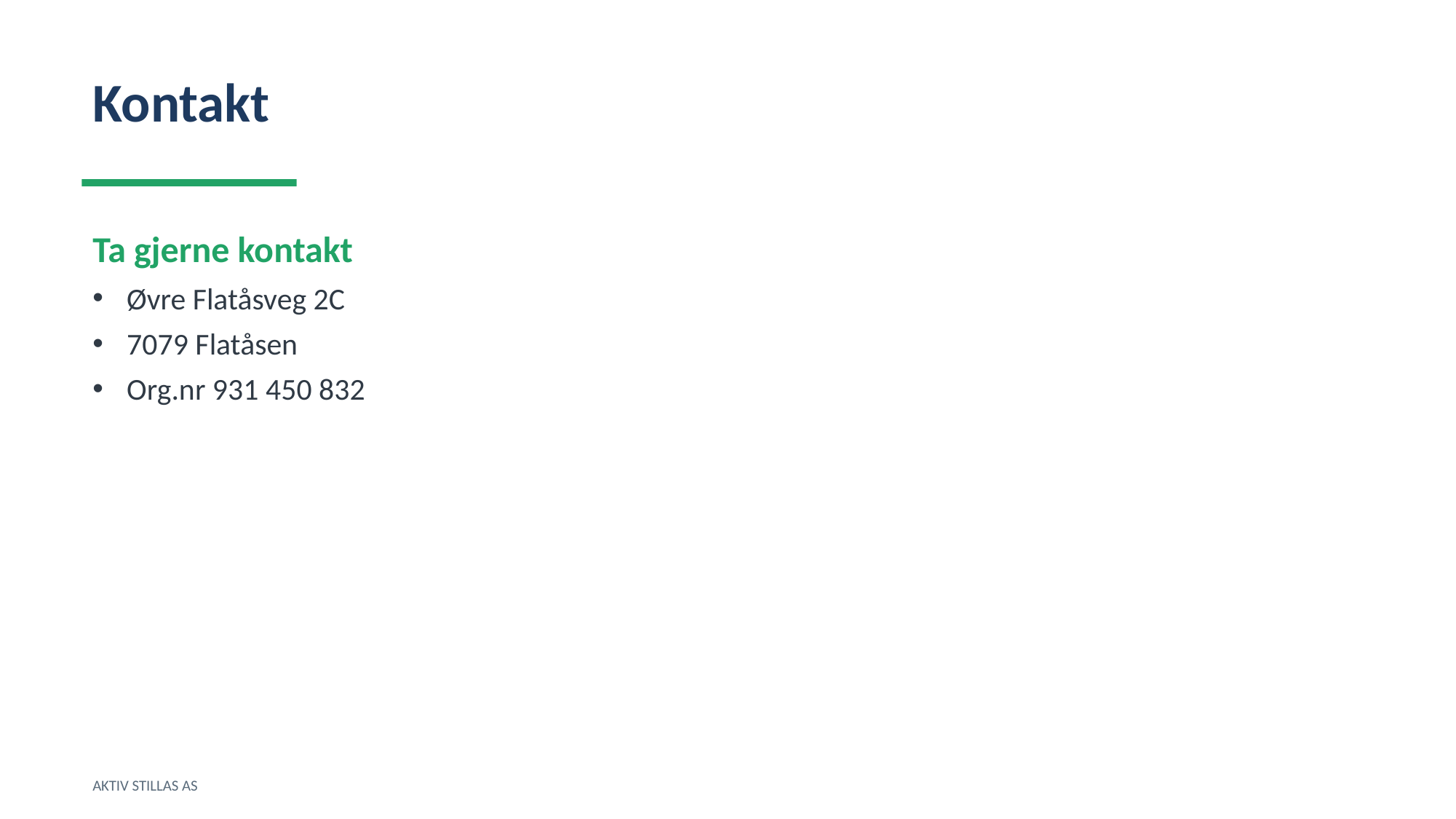

Kontakt

Ta gjerne kontakt
Øvre Flatåsveg 2C
7079 Flatåsen
Org.nr 931 450 832
AKTIV STILLAS AS